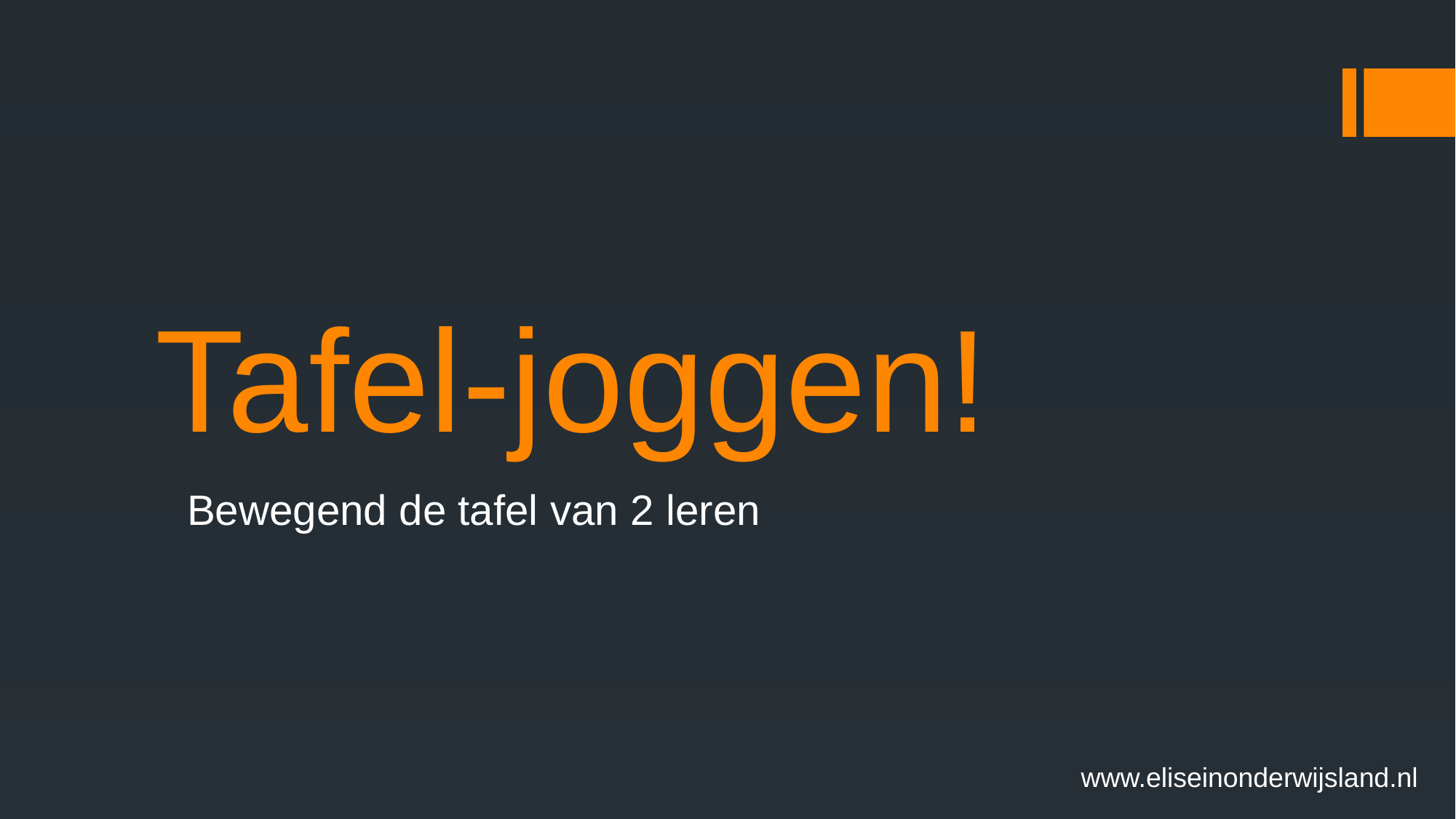

# Tafel-joggen!
Bewegend de tafel van 2 leren
www.eliseinonderwijsland.nl